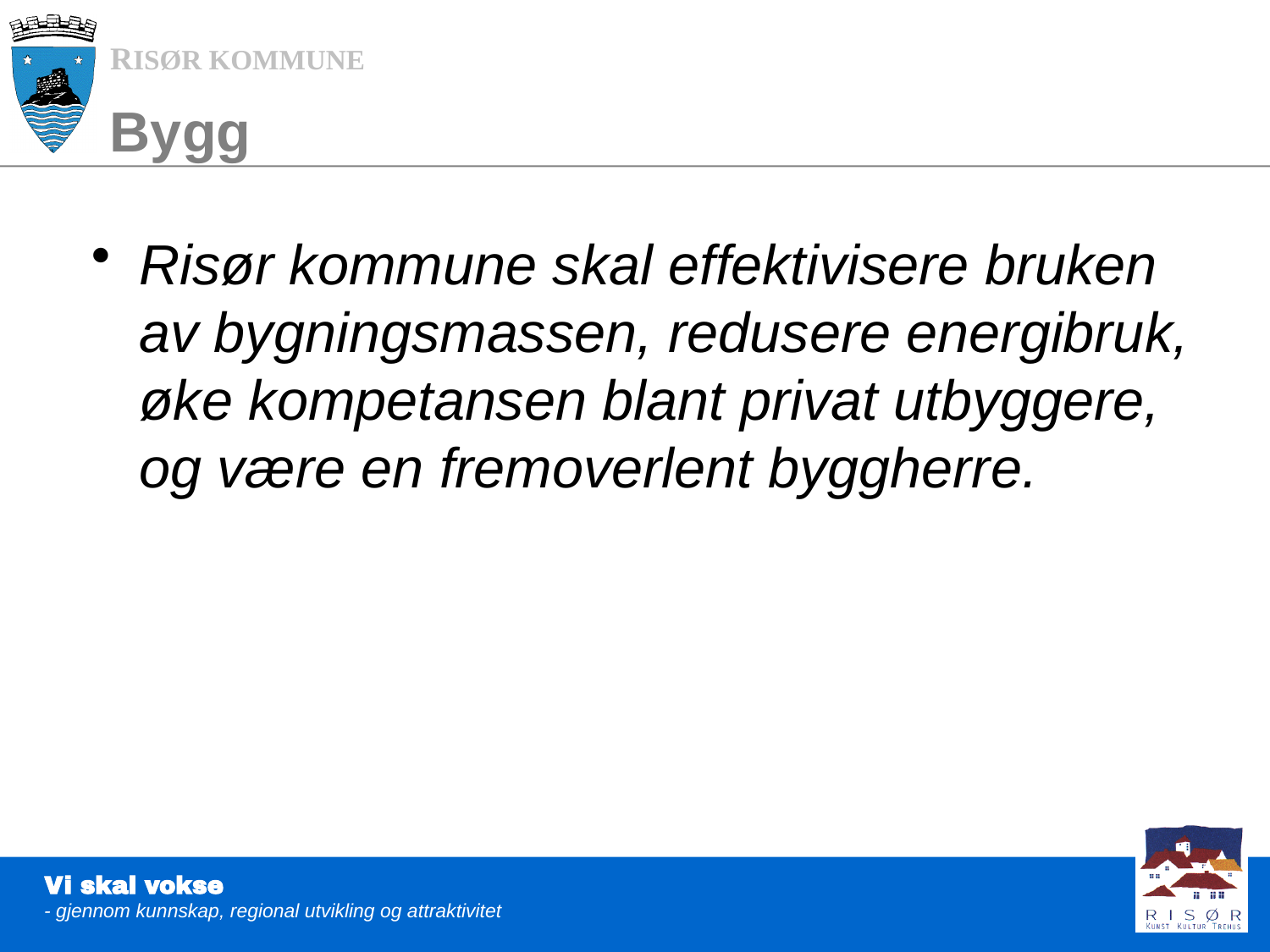

# Bygg
Risør kommune skal effektivisere bruken av bygningsmassen, redusere energibruk, øke kompetansen blant privat utbyggere, og være en fremoverlent byggherre.